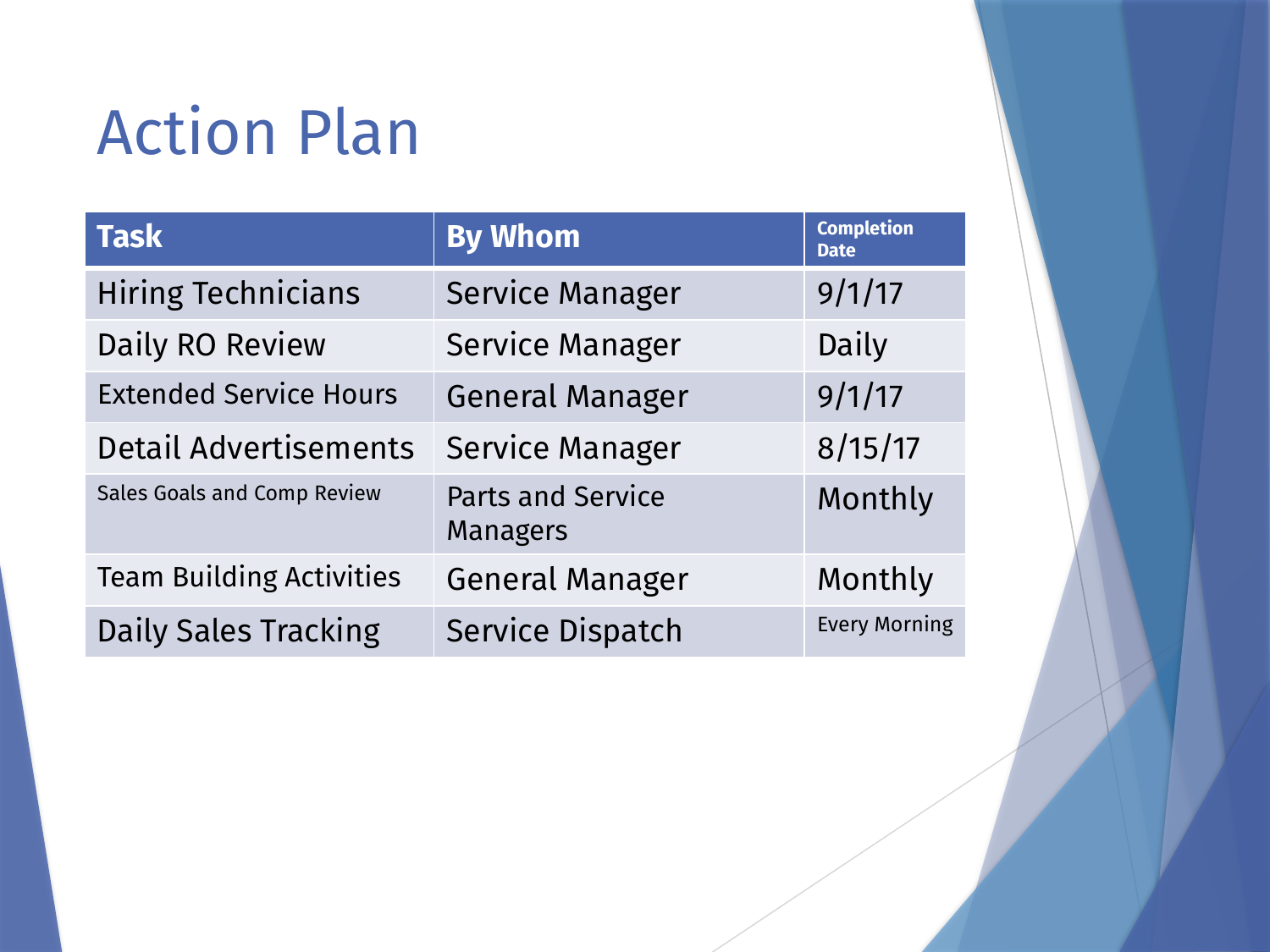

# Action Plan
| Task | By Whom | Completion Date |
| --- | --- | --- |
| Hiring Technicians | Service Manager | 9/1/17 |
| Daily RO Review | Service Manager | Daily |
| Extended Service Hours | General Manager | 9/1/17 |
| Detail Advertisements | Service Manager | 8/15/17 |
| Sales Goals and Comp Review | Parts and Service Managers | Monthly |
| Team Building Activities | General Manager | Monthly |
| Daily Sales Tracking | Service Dispatch | Every Morning |